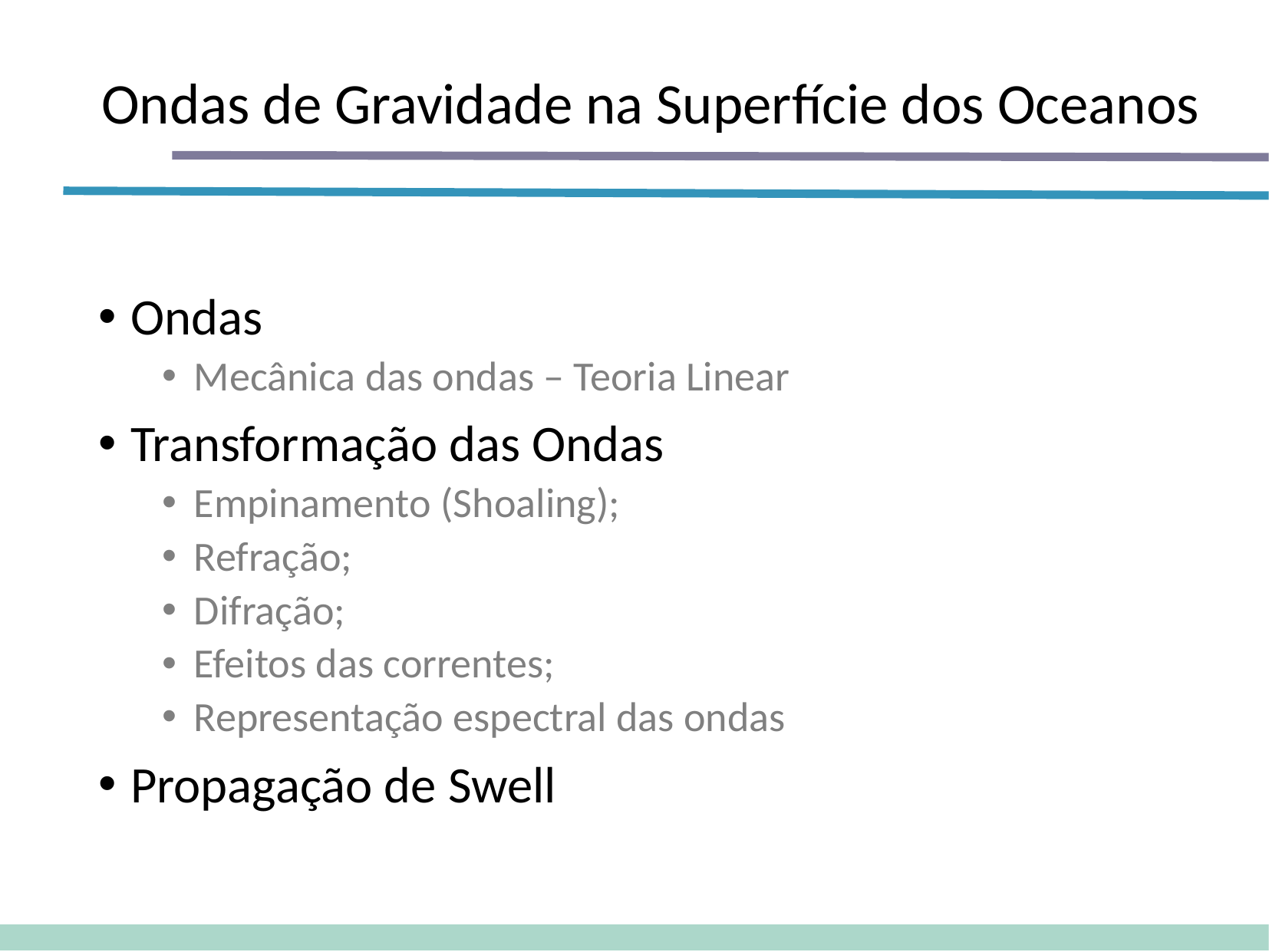

# Ondas de Gravidade na Superfície dos Oceanos
Ondas
Mecânica das ondas – Teoria Linear
Transformação das Ondas
Empinamento (Shoaling);
Refração;
Difração;
Efeitos das correntes;
Representação espectral das ondas
Propagação de Swell